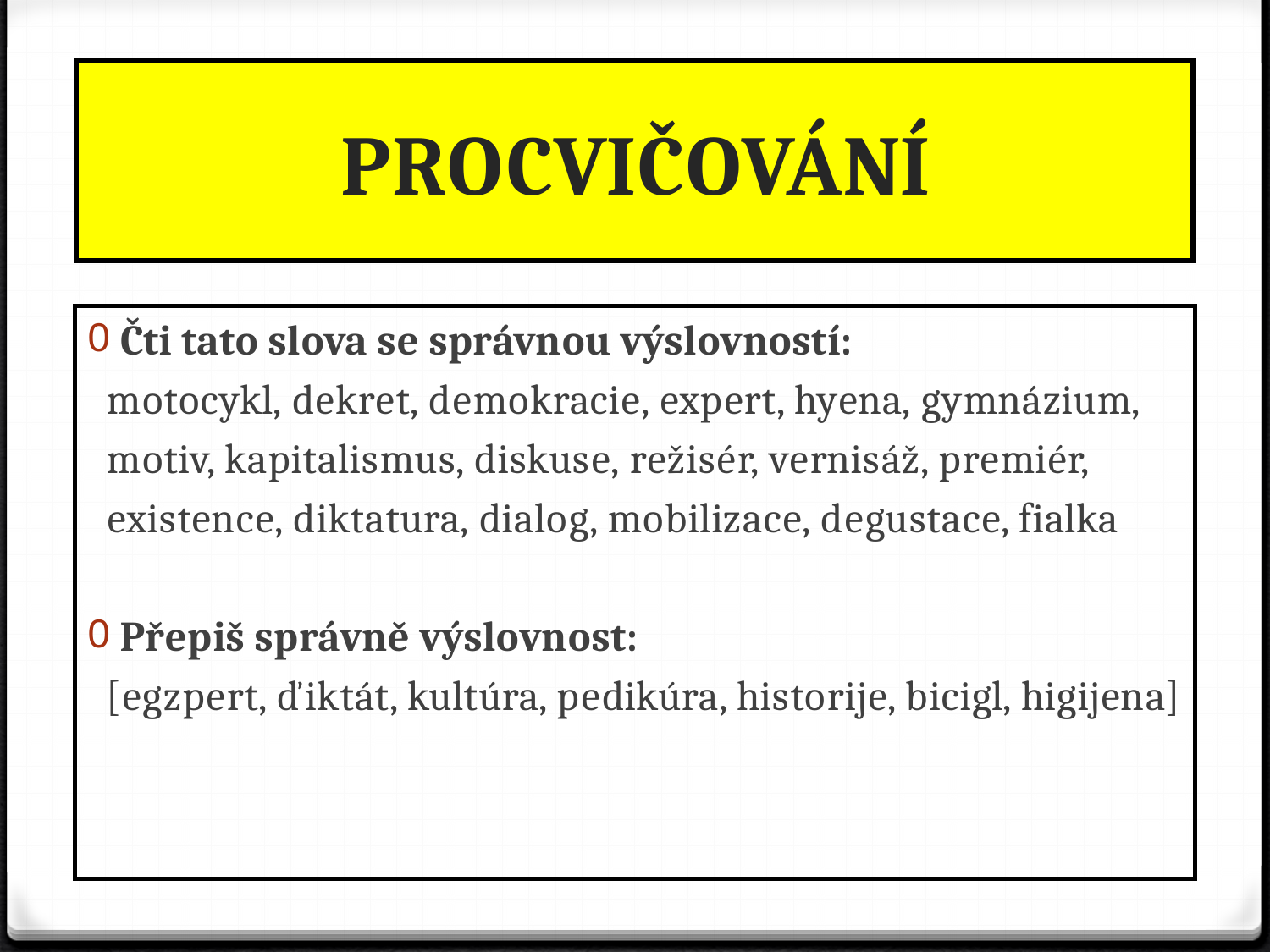

# PROCVIČOVÁNÍ
Čti tato slova se správnou výslovností:
  motocykl, dekret, demokracie, expert, hyena, gymnázium,
  motiv, kapitalismus, diskuse, režisér, vernisáž, premiér,
  existence, diktatura, dialog, mobilizace, degustace, fialka

Přepiš správně výslovnost:
  [egzpert, ďiktát, kultúra, pedikúra, historije, bicigl, higijena]